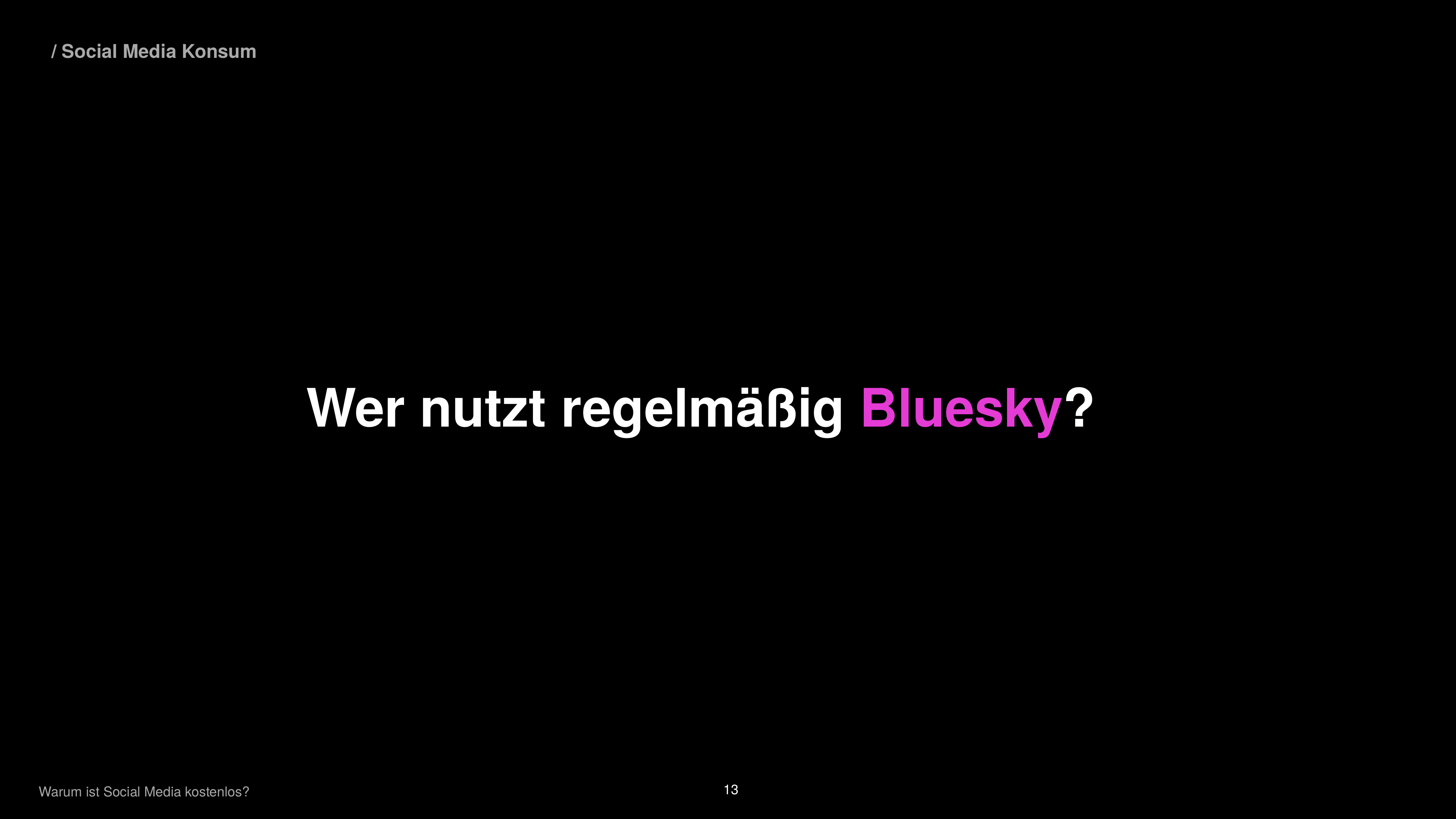

/ Social Media Konsum
Wer nutzt regelmäßig Bluesky?
Warum ist Social Media kostenlos?
13